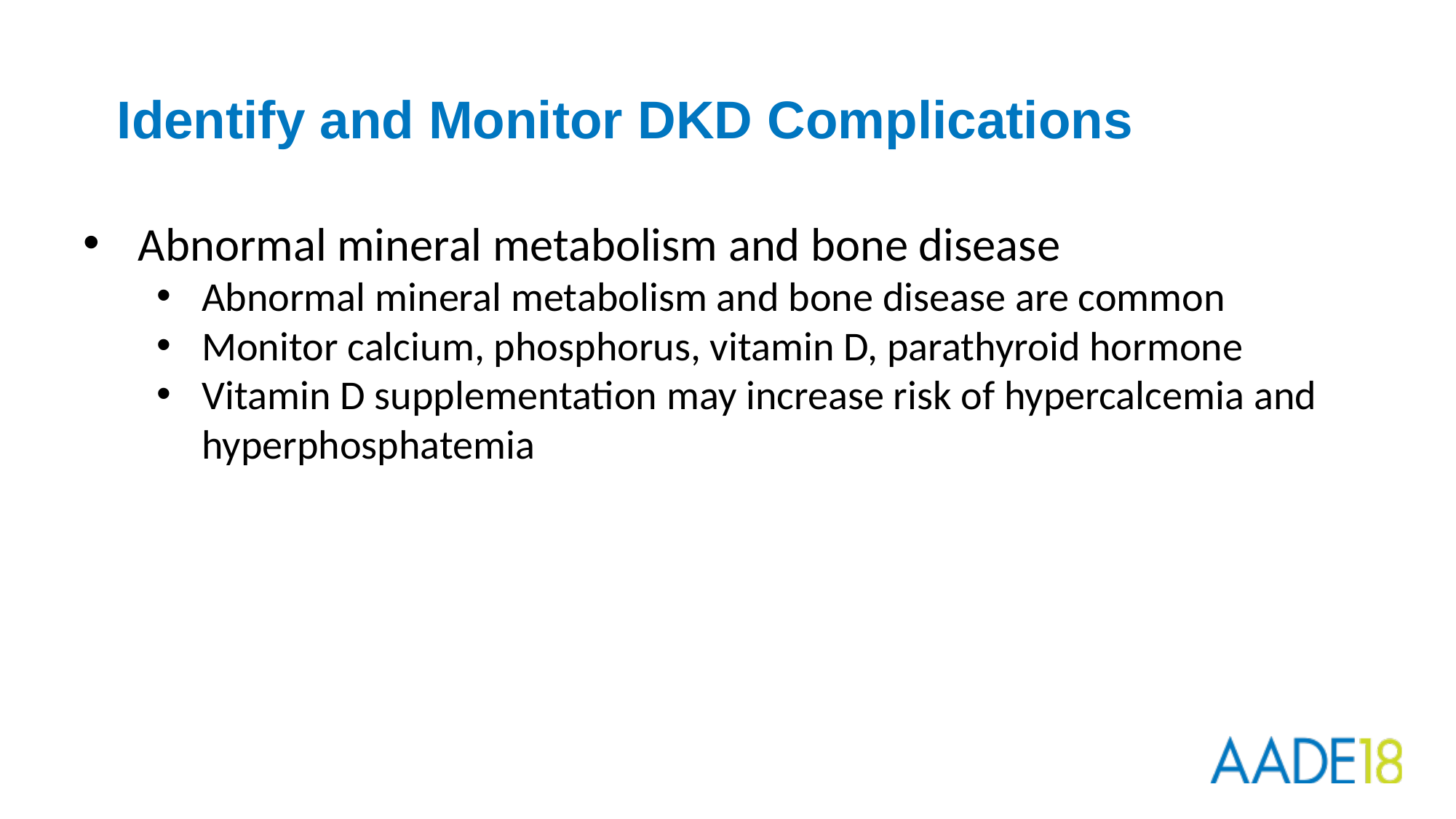

# Identify and Monitor DKD Complications
Abnormal mineral metabolism and bone disease
Abnormal mineral metabolism and bone disease are common
Monitor calcium, phosphorus, vitamin D, parathyroid hormone
Vitamin D supplementation may increase risk of hypercalcemia and hyperphosphatemia